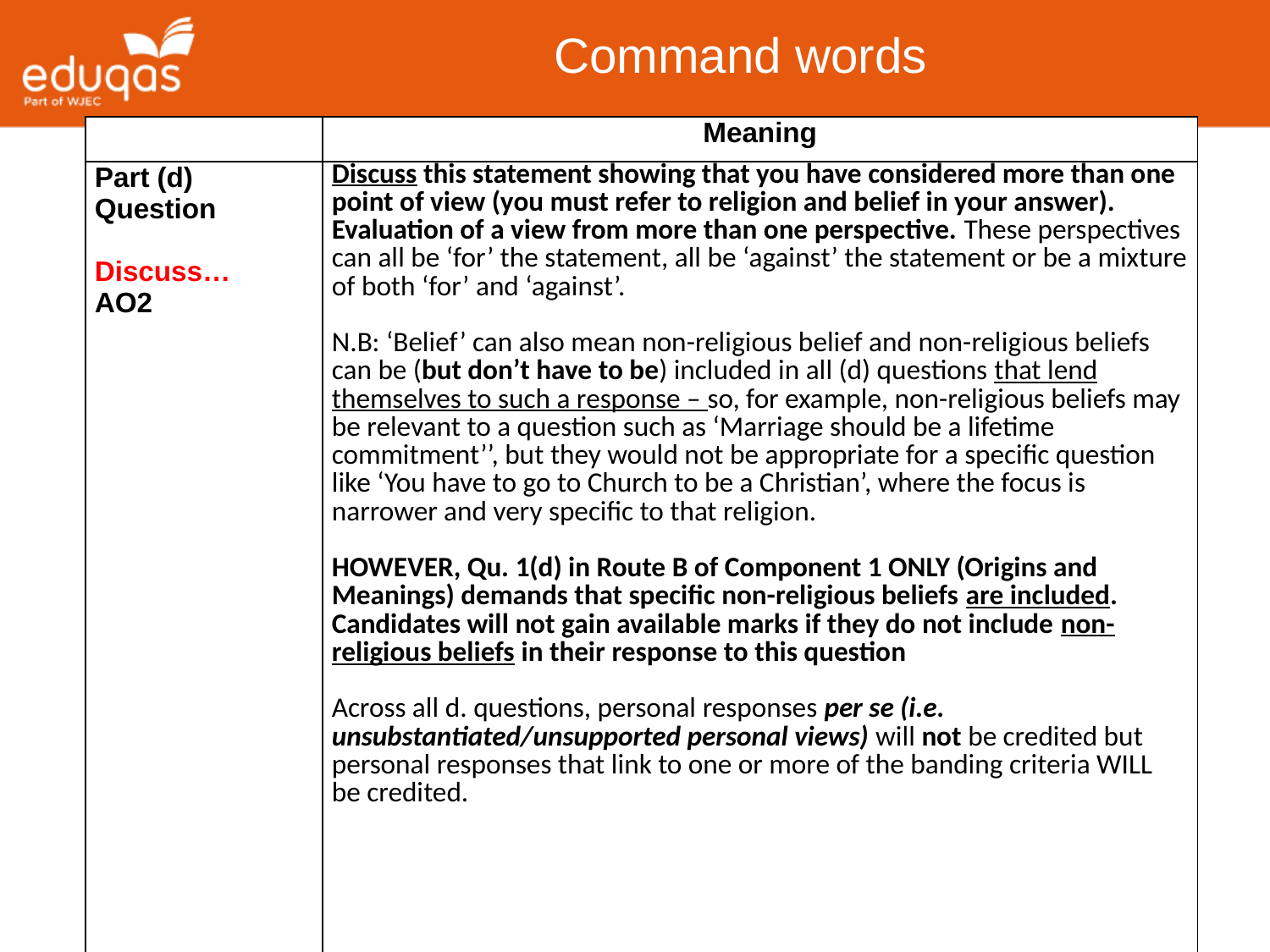

Command words
|  | Meaning |
| --- | --- |
| Part (d) Question Discuss… AO2 | Discuss this statement showing that you have considered more than one point of view (you must refer to religion and belief in your answer). Evaluation of a view from more than one perspective. These perspectives can all be ‘for’ the statement, all be ‘against’ the statement or be a mixture of both ‘for’ and ‘against’. N.B: ‘Belief’ can also mean non-religious belief and non-religious beliefs can be (but don’t have to be) included in all (d) questions that lend themselves to such a response – so, for example, non-religious beliefs may be relevant to a question such as ‘Marriage should be a lifetime commitment’’, but they would not be appropriate for a specific question like ‘You have to go to Church to be a Christian’, where the focus is narrower and very specific to that religion. HOWEVER, Qu. 1(d) in Route B of Component 1 ONLY (Origins and Meanings) demands that specific non-religious beliefs are included. Candidates will not gain available marks if they do not include non-religious beliefs in their response to this question Across all d. questions, personal responses per se (i.e. unsubstantiated/unsupported personal views) will not be credited but personal responses that link to one or more of the banding criteria WILL be credited. |